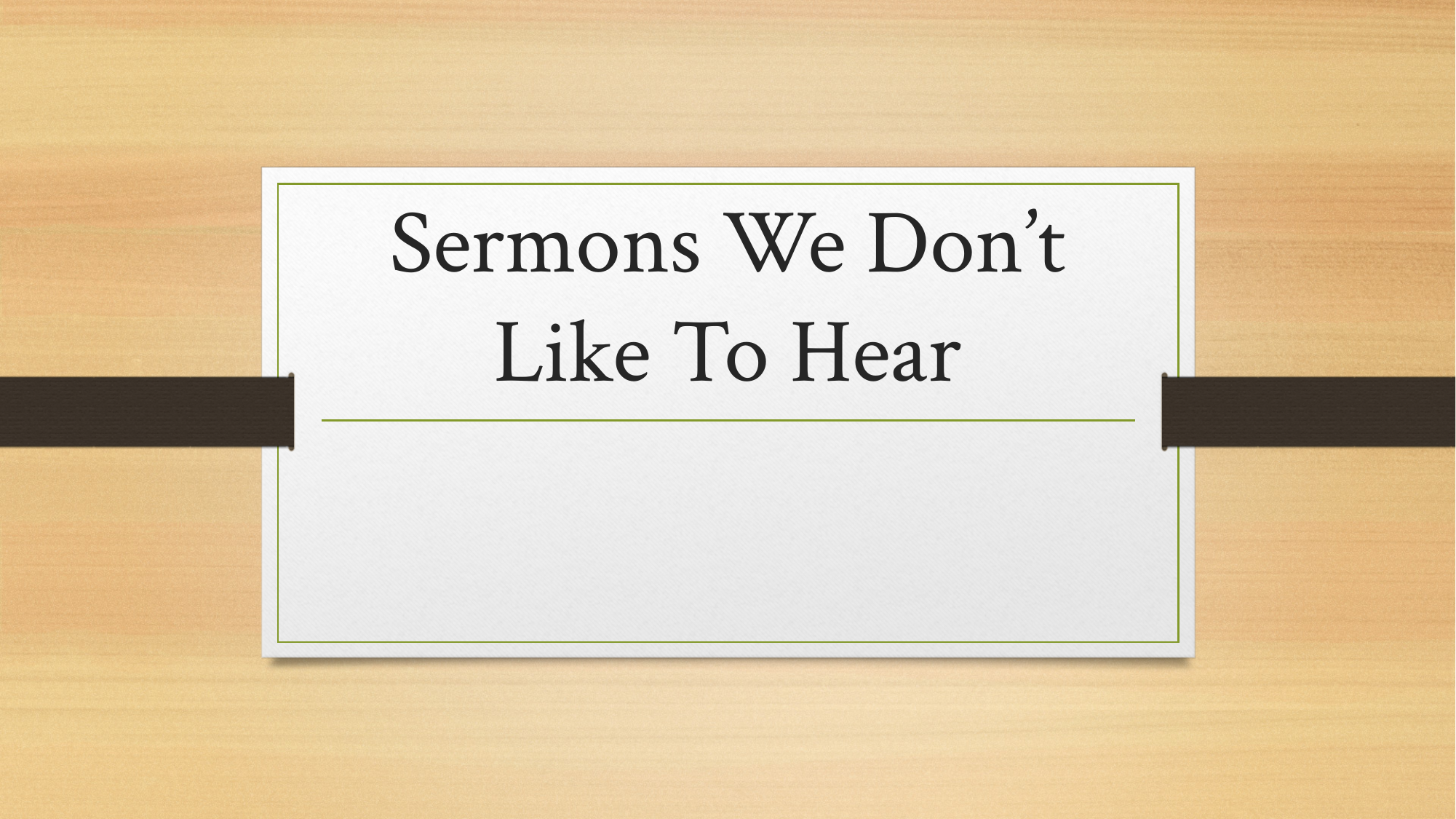

# Sermons We Don’t Like To Hear